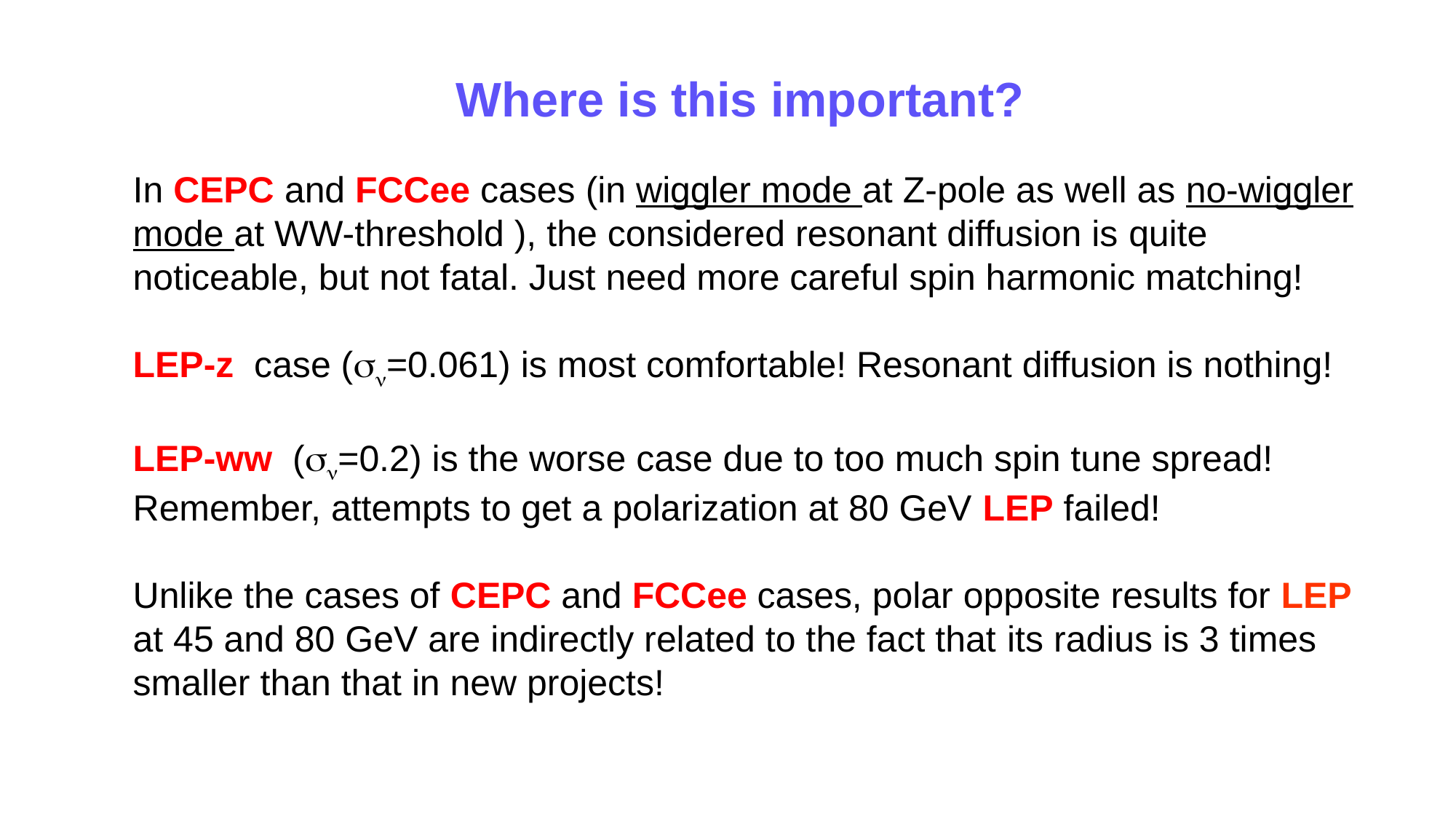

Where is this important?
In CEPC and FCCee cases (in wiggler mode at Z-pole as well as no-wiggler mode at WW-threshold ), the considered resonant diffusion is quite  noticeable, but not fatal. Just need more careful spin harmonic matching!

LEP-z  case (σν=0.061) is most comfortable! Resonant diffusion is nothing!

LEP-ww  (σν=0.2) is the worse case due to too much spin tune spread!
Remember, attempts to get a polarization at 80 GeV LEP failed!

Unlike the cases of CEPC and FCCee cases, polar opposite results for LEP
at 45 and 80 GeV are indirectly related to the fact that its radius is 3 times smaller than that in new projects!